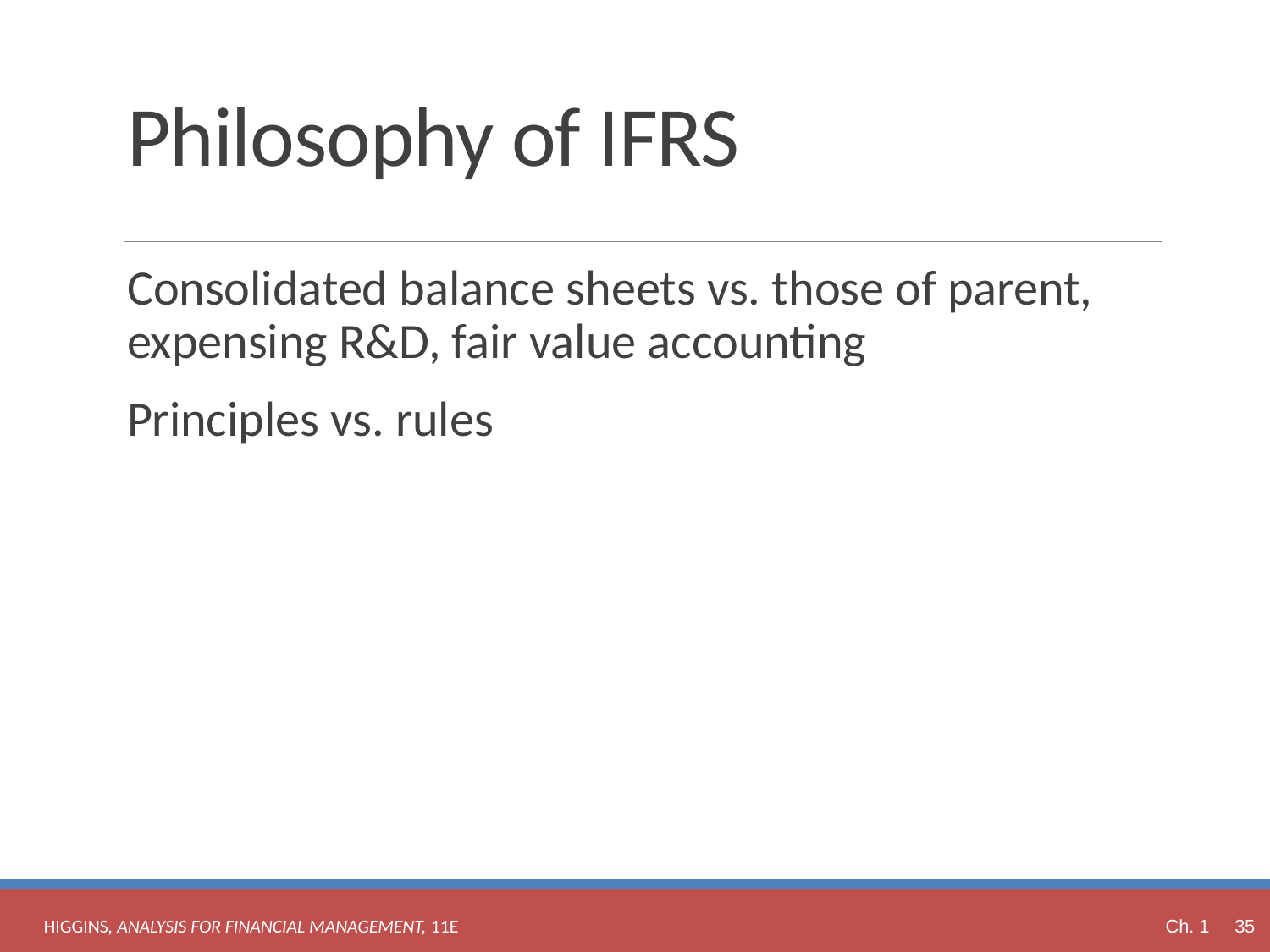

# Philosophy of IFRS
Consolidated balance sheets vs. those of parent, expensing R&D, fair value accounting
Principles vs. rules
Ch. 1     35